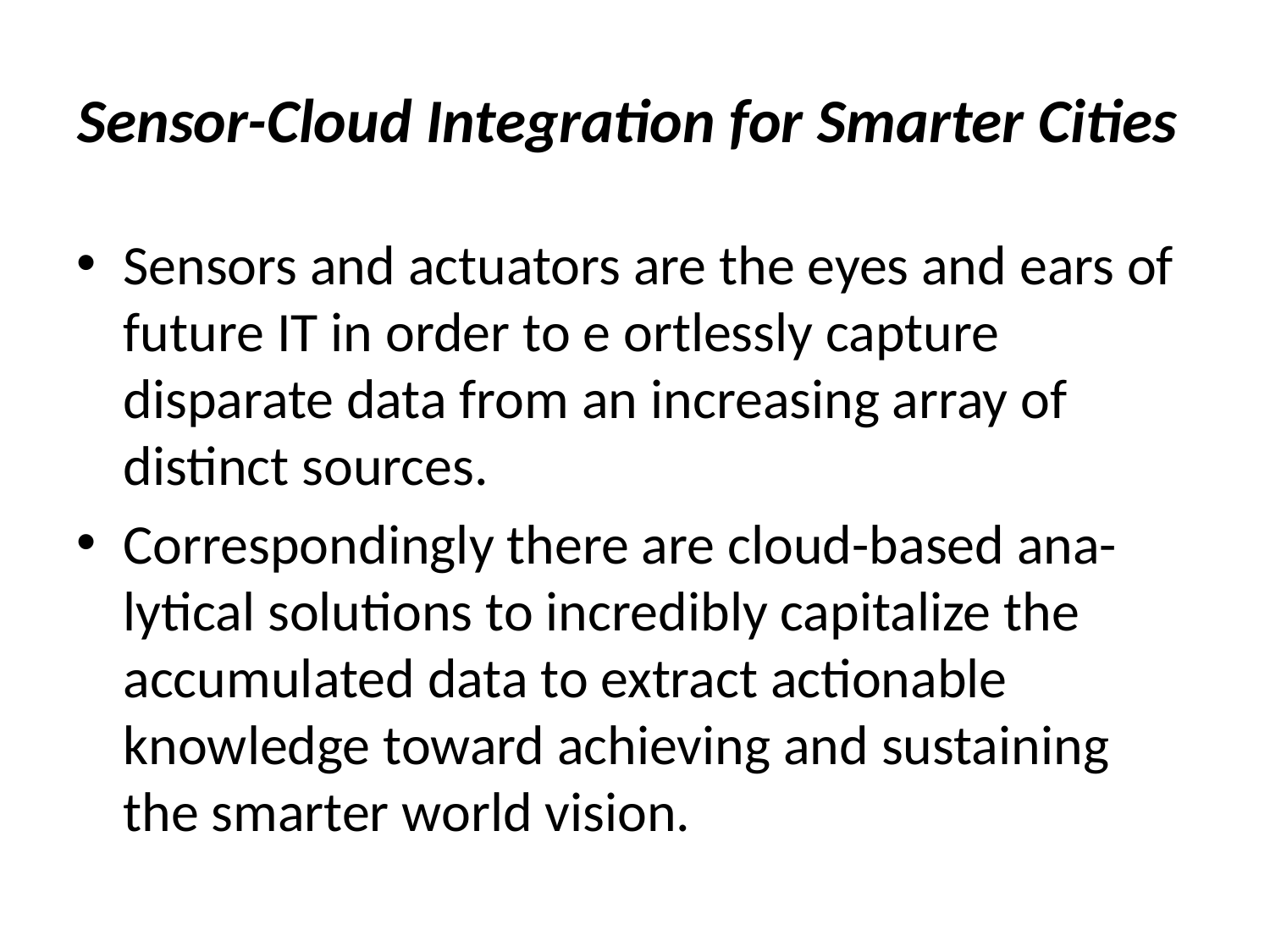

# Sensor-Cloud Integration for Smarter Cities
Sensors and actuators are the eyes and ears of future IT in order to e ortlessly capture disparate data from an increasing array of distinct sources.
Correspondingly there are cloud-based ana- lytical solutions to incredibly capitalize the accumulated data to extract actionable knowledge toward achieving and sustaining the smarter world vision.